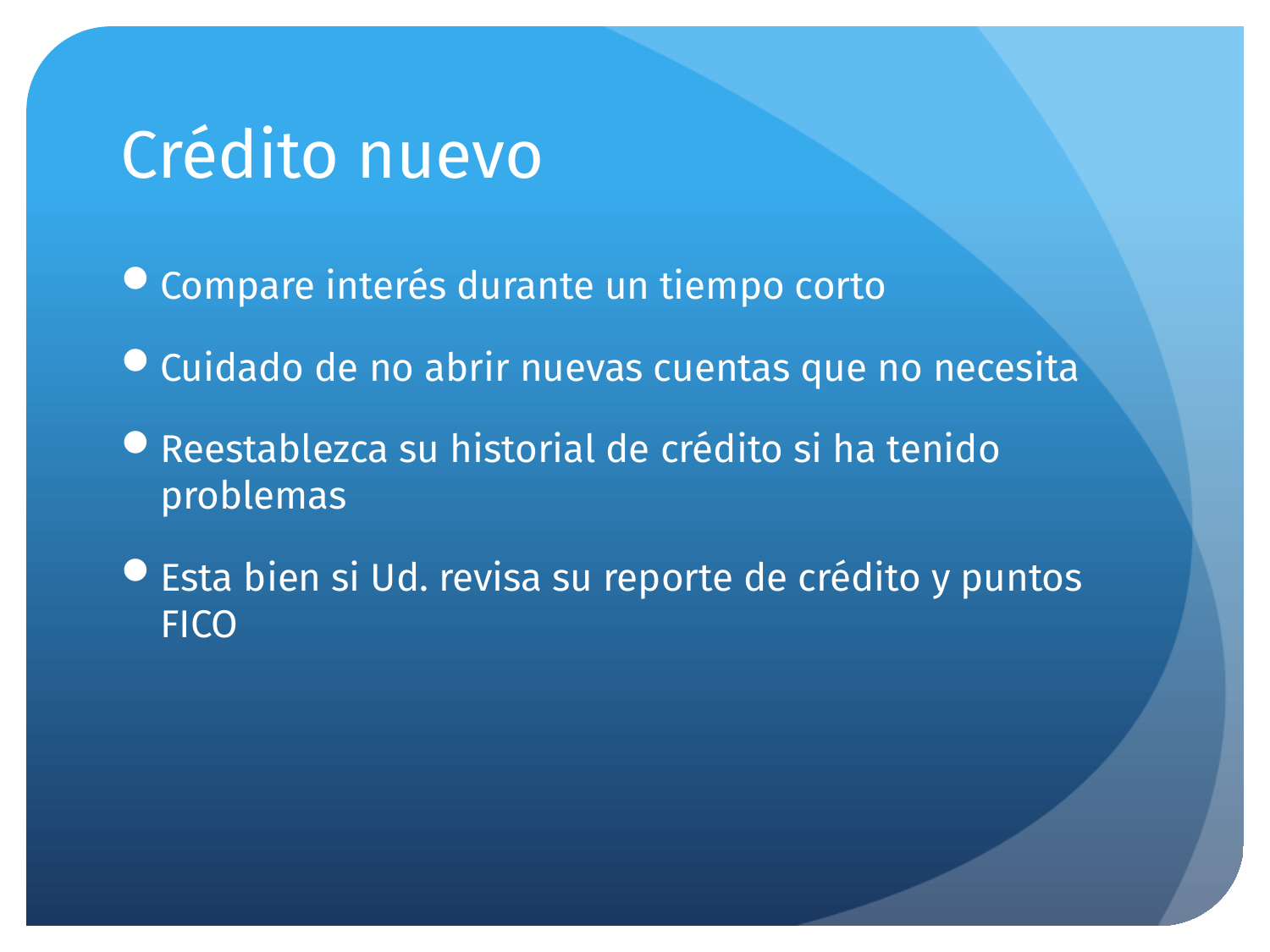

# Crédito nuevo
Compare interés durante un tiempo corto
Cuidado de no abrir nuevas cuentas que no necesita
Reestablezca su historial de crédito si ha tenido problemas
Esta bien si Ud. revisa su reporte de crédito y puntos  FICO